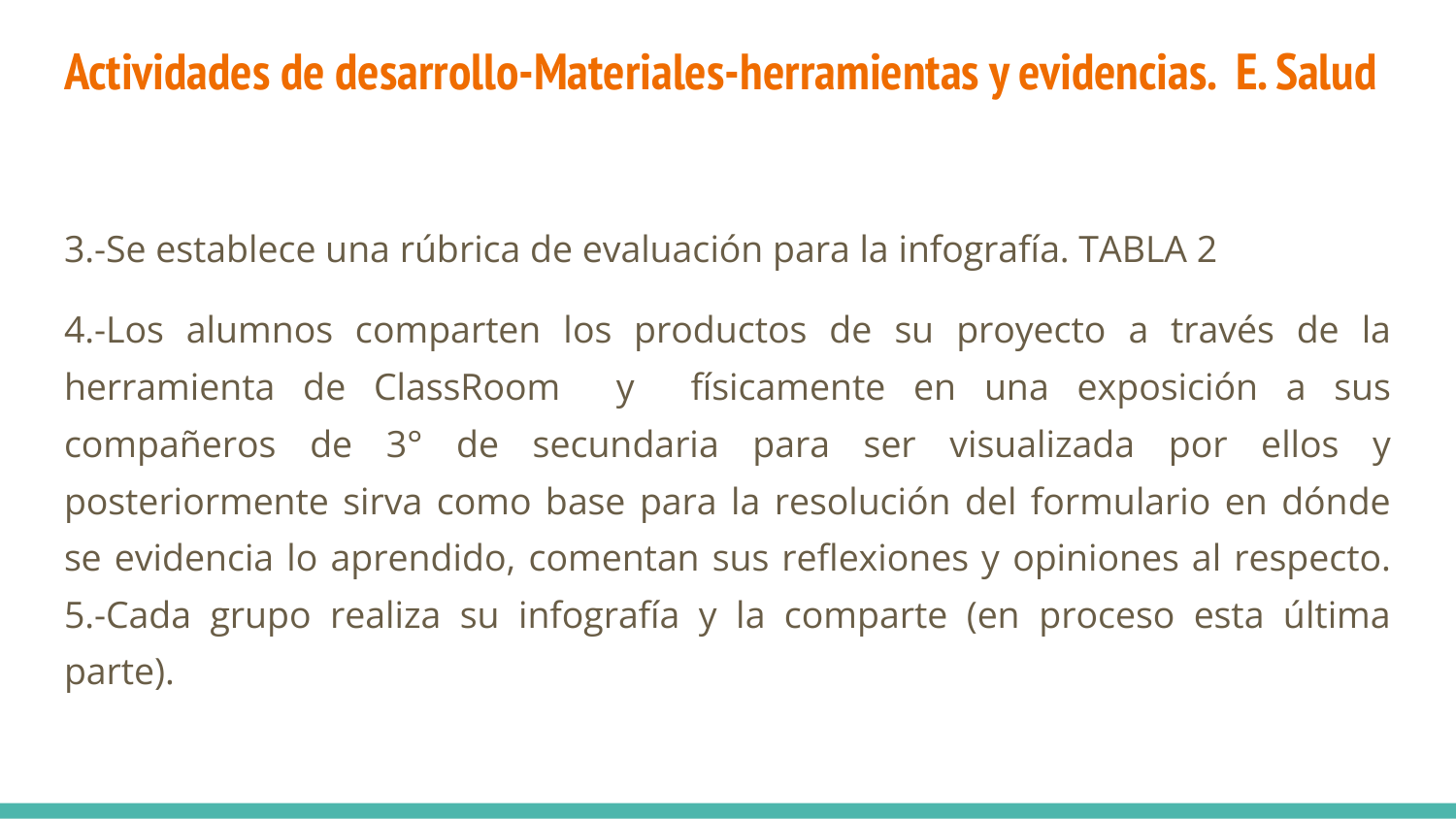

# Actividades de desarrollo-Materiales-herramientas y evidencias.  E. Salud
3.-Se establece una rúbrica de evaluación para la infografía. TABLA 2
4.-Los alumnos comparten los productos de su proyecto a través de la herramienta de ClassRoom  y  físicamente en una exposición a sus compañeros de 3° de secundaria para ser visualizada por ellos y posteriormente sirva como base para la resolución del formulario en dónde se evidencia lo aprendido, comentan sus reflexiones y opiniones al respecto. 5.-Cada grupo realiza su infografía y la comparte (en proceso esta última parte).